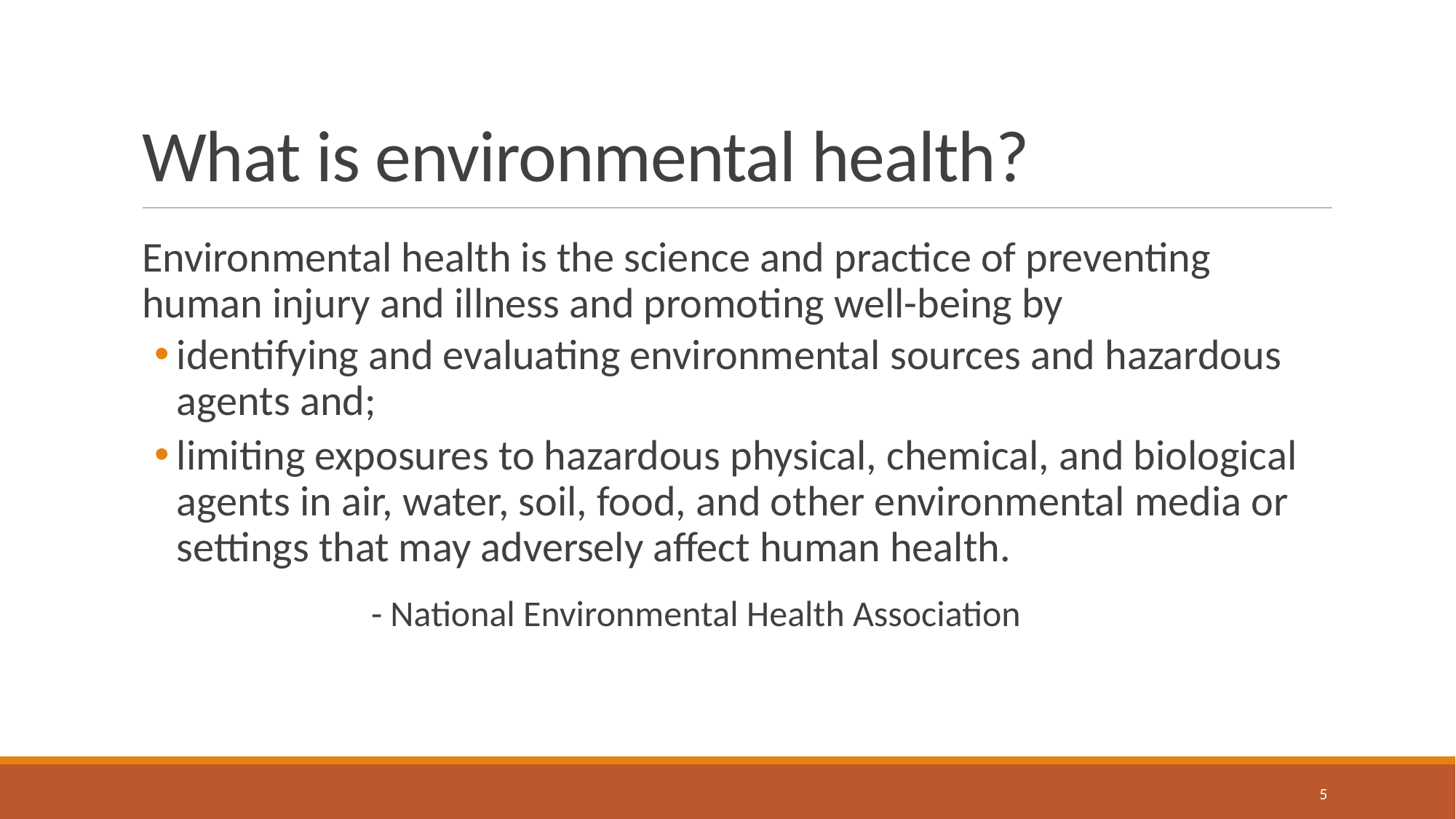

# What is environmental health?
Environmental health is the science and practice of preventing human injury and illness and promoting well-being by
identifying and evaluating environmental sources and hazardous agents and;
limiting exposures to hazardous physical, chemical, and biological agents in air, water, soil, food, and other environmental media or settings that may adversely affect human health.
                            - National Environmental Health Association
5